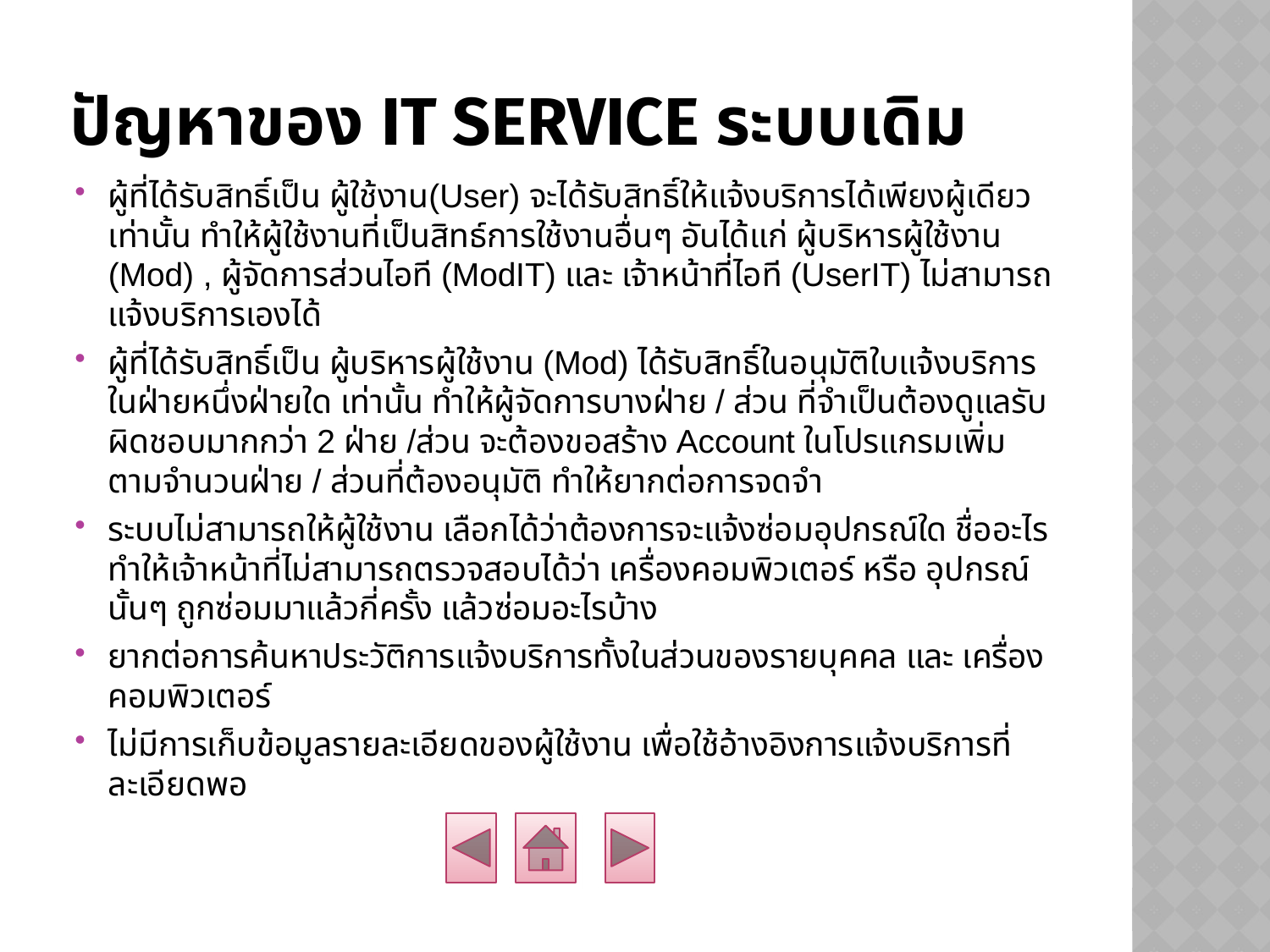

# ปัญหาของ IT Service ระบบเดิม
ผู้ที่ได้รับสิทธิ์เป็น ผู้ใช้งาน(User) จะได้รับสิทธิ์ให้แจ้งบริการได้เพียงผู้เดียวเท่านั้น ทำให้ผู้ใช้งานที่เป็นสิทธ์การใช้งานอื่นๆ อันได้แก่ ผู้บริหารผู้ใช้งาน (Mod) , ผู้จัดการส่วนไอที (ModIT) และ เจ้าหน้าที่ไอที (UserIT) ไม่สามารถแจ้งบริการเองได้
ผู้ที่ได้รับสิทธิ์เป็น ผู้บริหารผู้ใช้งาน (Mod) ได้รับสิทธิ์ในอนุมัติใบแจ้งบริการ ในฝ่ายหนึ่งฝ่ายใด เท่านั้น ทำให้ผู้จัดการบางฝ่าย / ส่วน ที่จำเป็นต้องดูแลรับผิดชอบมากกว่า 2 ฝ่าย /ส่วน จะต้องขอสร้าง Account ในโปรแกรมเพิ่ม ตามจำนวนฝ่าย / ส่วนที่ต้องอนุมัติ ทำให้ยากต่อการจดจำ
ระบบไม่สามารถให้ผู้ใช้งาน เลือกได้ว่าต้องการจะแจ้งซ่อมอุปกรณ์ใด ชื่ออะไร ทำให้เจ้าหน้าที่ไม่สามารถตรวจสอบได้ว่า เครื่องคอมพิวเตอร์ หรือ อุปกรณ์นั้นๆ ถูกซ่อมมาแล้วกี่ครั้ง แล้วซ่อมอะไรบ้าง
ยากต่อการค้นหาประวัติการแจ้งบริการทั้งในส่วนของรายบุคคล และ เครื่องคอมพิวเตอร์
ไม่มีการเก็บข้อมูลรายละเอียดของผู้ใช้งาน เพื่อใช้อ้างอิงการแจ้งบริการที่ละเอียดพอ